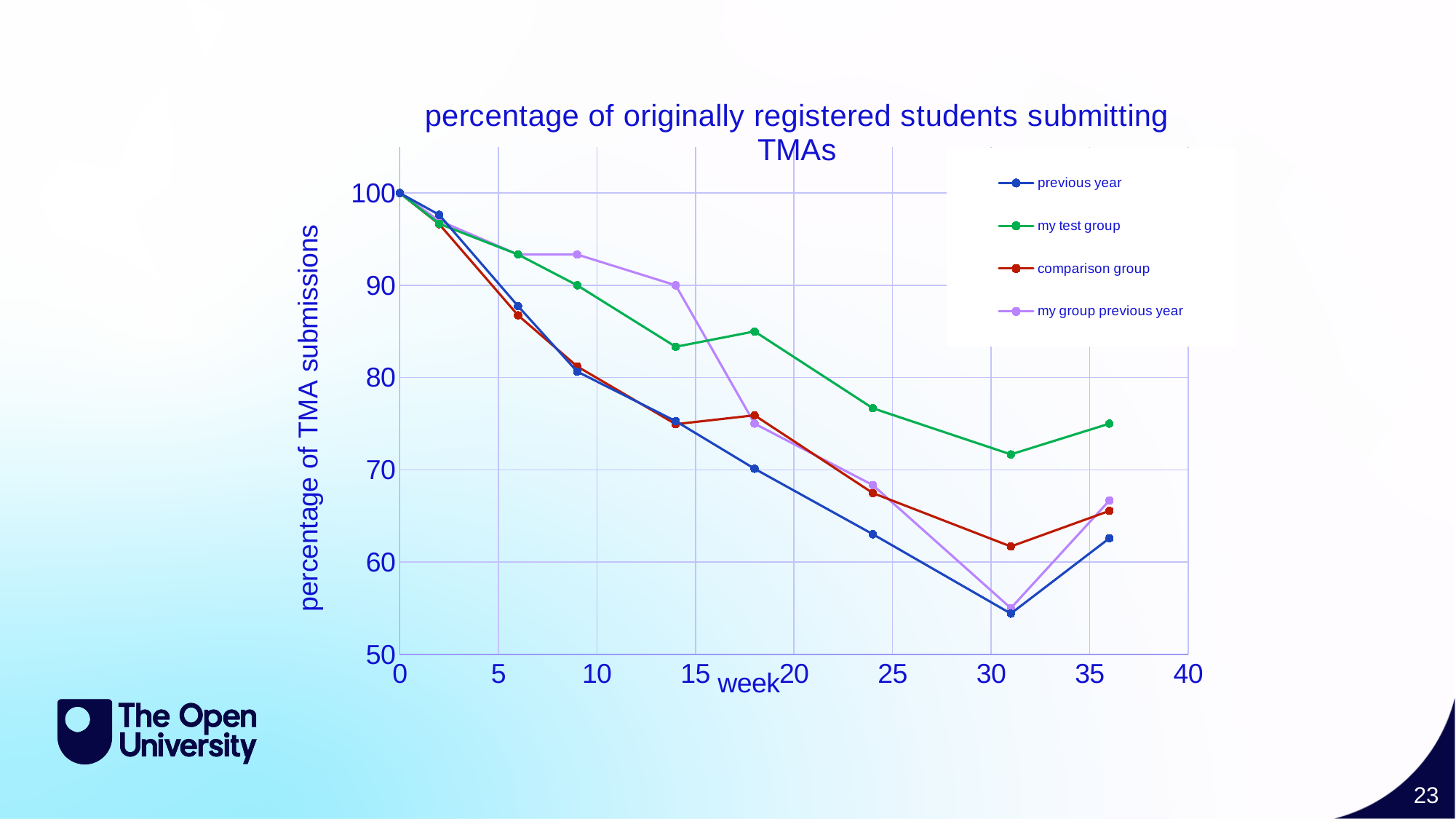

### Chart: percentage of originally registered students submitting TMAs

| Category |  |  |  | my group previous year |
|---|---|---|---|---|